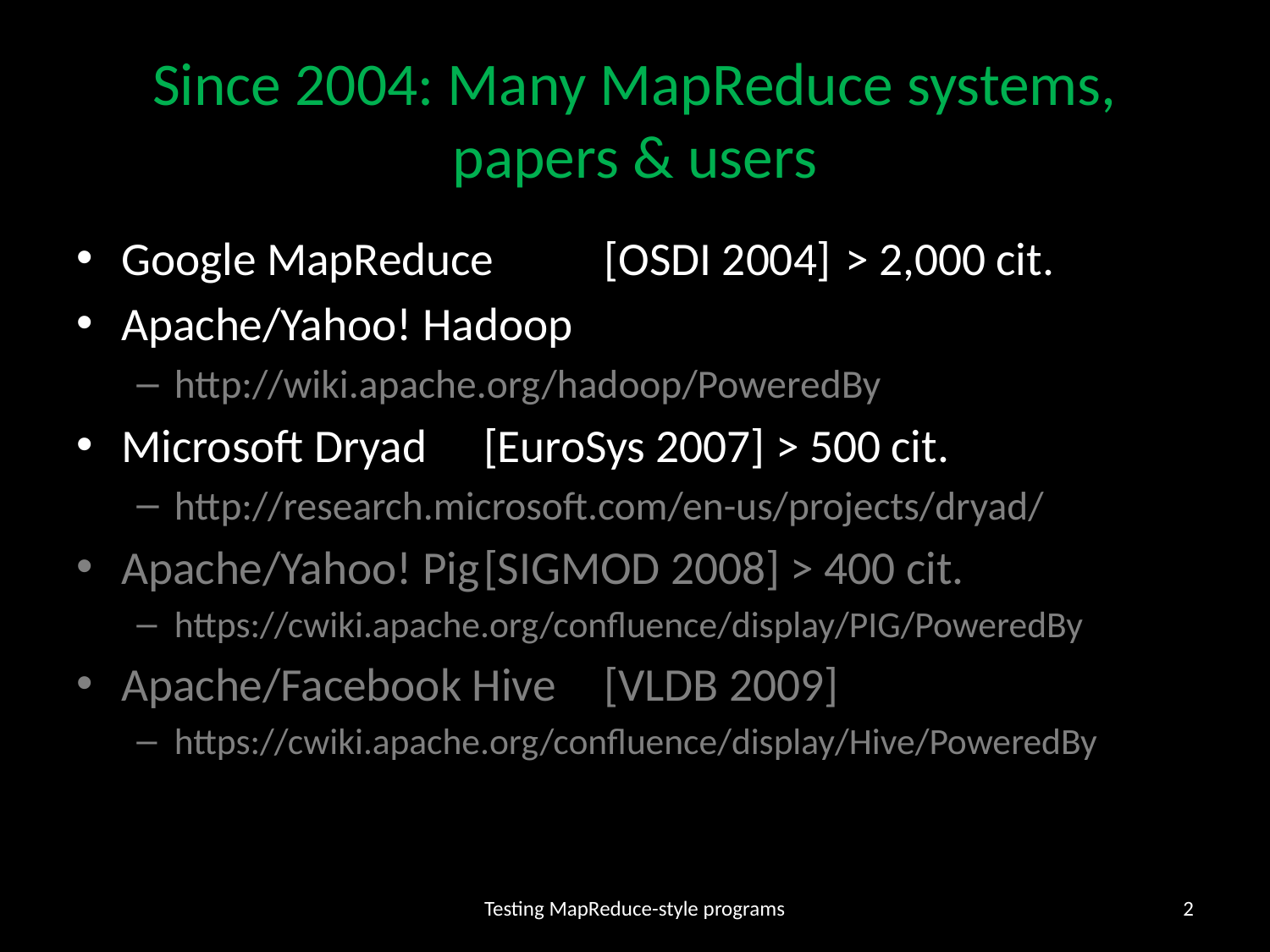

# Since 2004: Many MapReduce systems, papers & users
Google MapReduce 		[OSDI 2004]	> 2,000 cit.
Apache/Yahoo! Hadoop
http://wiki.apache.org/hadoop/PoweredBy
Microsoft Dryad			[EuroSys 2007] > 500 cit.
http://research.microsoft.com/en-us/projects/dryad/
Apache/Yahoo! Pig		[SIGMOD 2008] > 400 cit.
https://cwiki.apache.org/confluence/display/PIG/PoweredBy
Apache/Facebook Hive		[VLDB 2009]
https://cwiki.apache.org/confluence/display/Hive/PoweredBy

Testing MapReduce-style programs
2